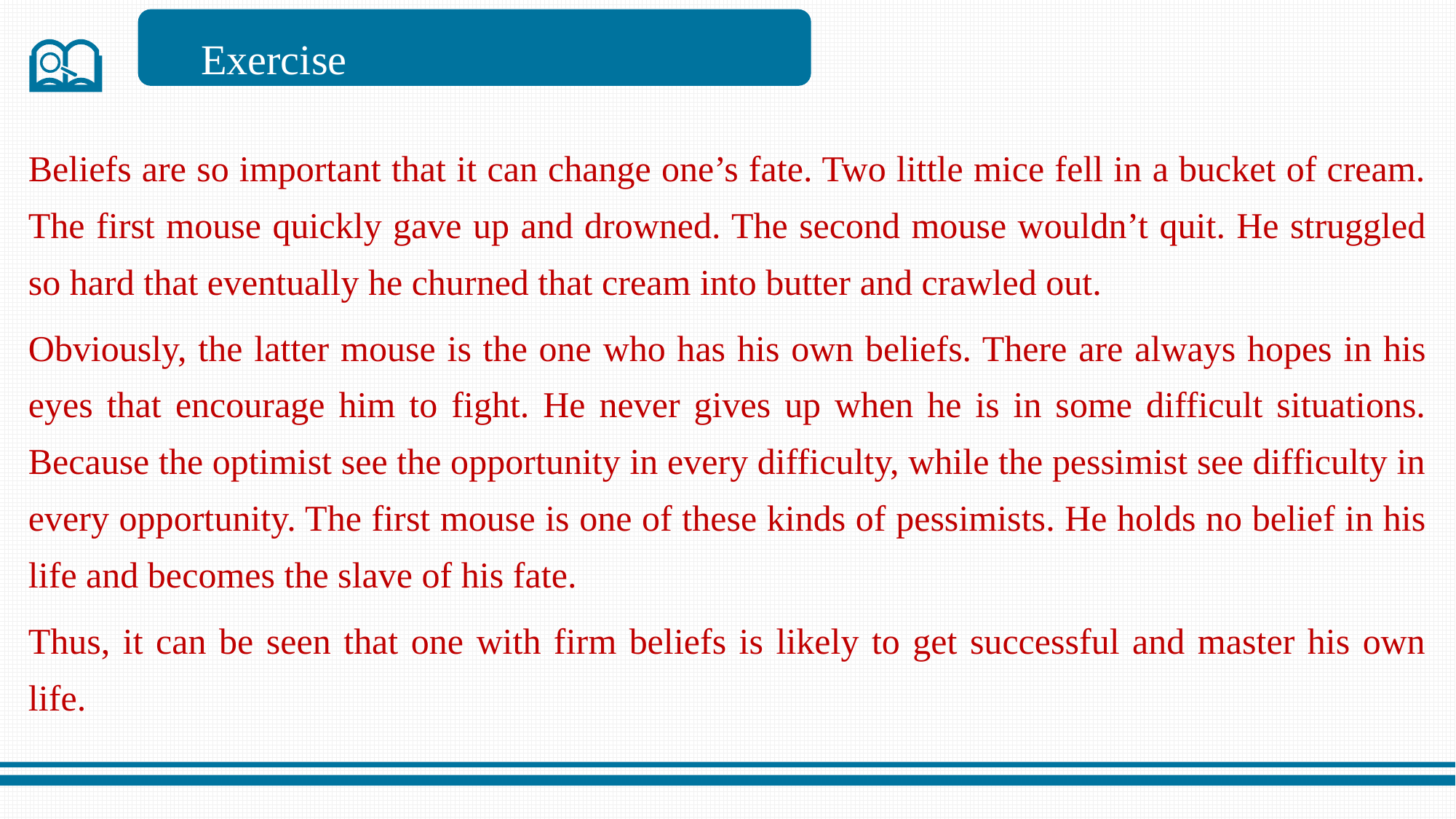

Exercise
Beliefs are so important that it can change one’s fate. Two little mice fell in a bucket of cream. The first mouse quickly gave up and drowned. The second mouse wouldn’t quit. He struggled so hard that eventually he churned that cream into butter and crawled out.
Obviously, the latter mouse is the one who has his own beliefs. There are always hopes in his eyes that encourage him to fight. He never gives up when he is in some difficult situations. Because the optimist see the opportunity in every difficulty, while the pessimist see difficulty in every opportunity. The first mouse is one of these kinds of pessimists. He holds no belief in his life and becomes the slave of his fate.
Thus, it can be seen that one with firm beliefs is likely to get successful and master his own life.